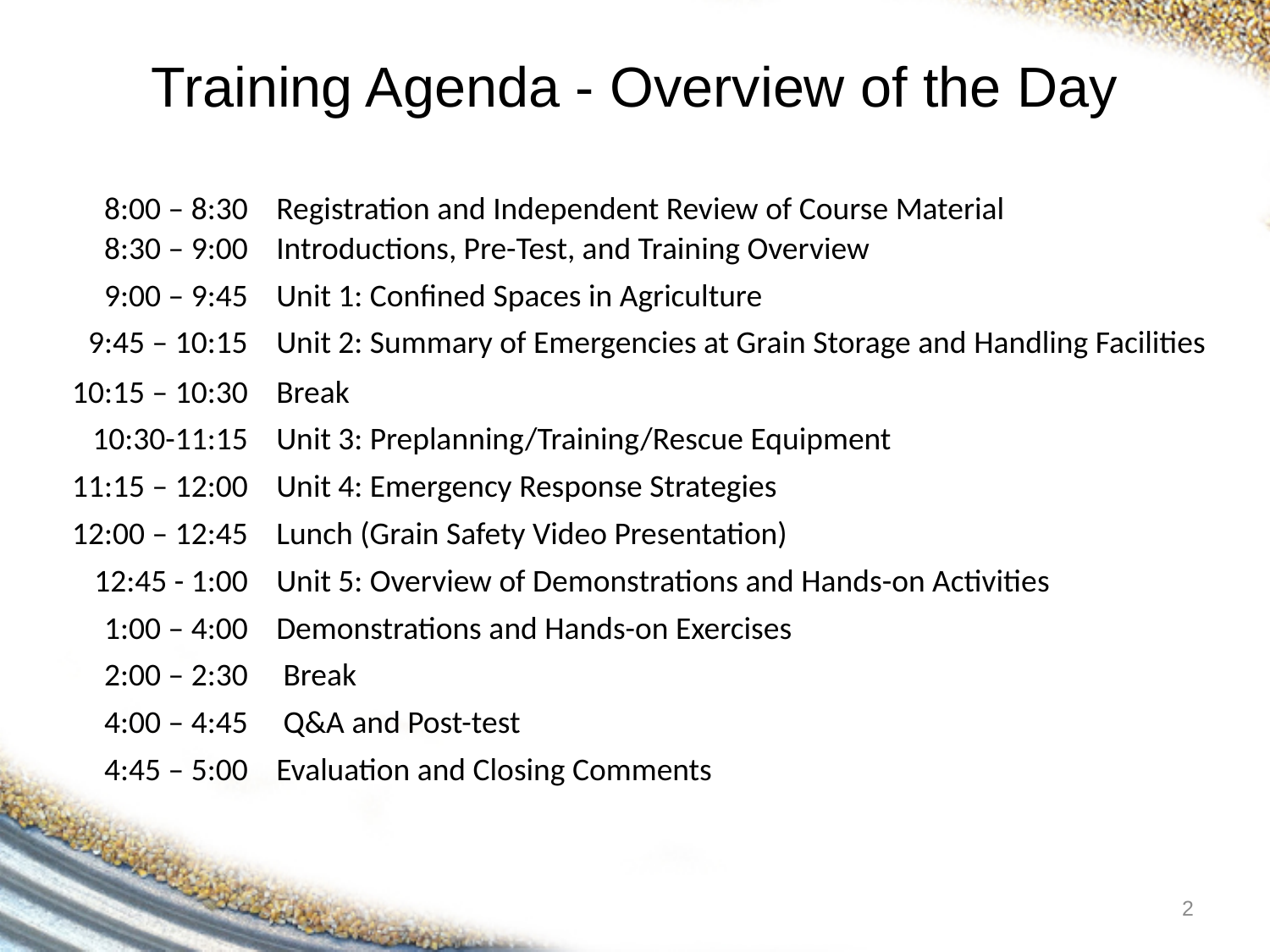

# Training Agenda - Overview of the Day
| 8:00 – 8:30 | Registration and Independent Review of Course Material |
| --- | --- |
| 8:30 – 9:00 | Introductions, Pre-Test, and Training Overview |
| 9:00 – 9:45 | Unit 1: Confined Spaces in Agriculture |
| 9:45 – 10:15 | Unit 2: Summary of Emergencies at Grain Storage and Handling Facilities |
| 10:15 – 10:30 | Break |
| 10:30-11:15 | Unit 3: Preplanning/Training/Rescue Equipment |
| 11:15 – 12:00 | Unit 4: Emergency Response Strategies |
| 12:00 – 12:45 | Lunch (Grain Safety Video Presentation) |
| 12:45 - 1:00 | Unit 5: Overview of Demonstrations and Hands-on Activities |
| 1:00 – 4:00 | Demonstrations and Hands-on Exercises |
| 2:00 – 2:30 | Break |
| 4:00 – 4:45 | Q&A and Post-test |
| 4:45 – 5:00 | Evaluation and Closing Comments |
2